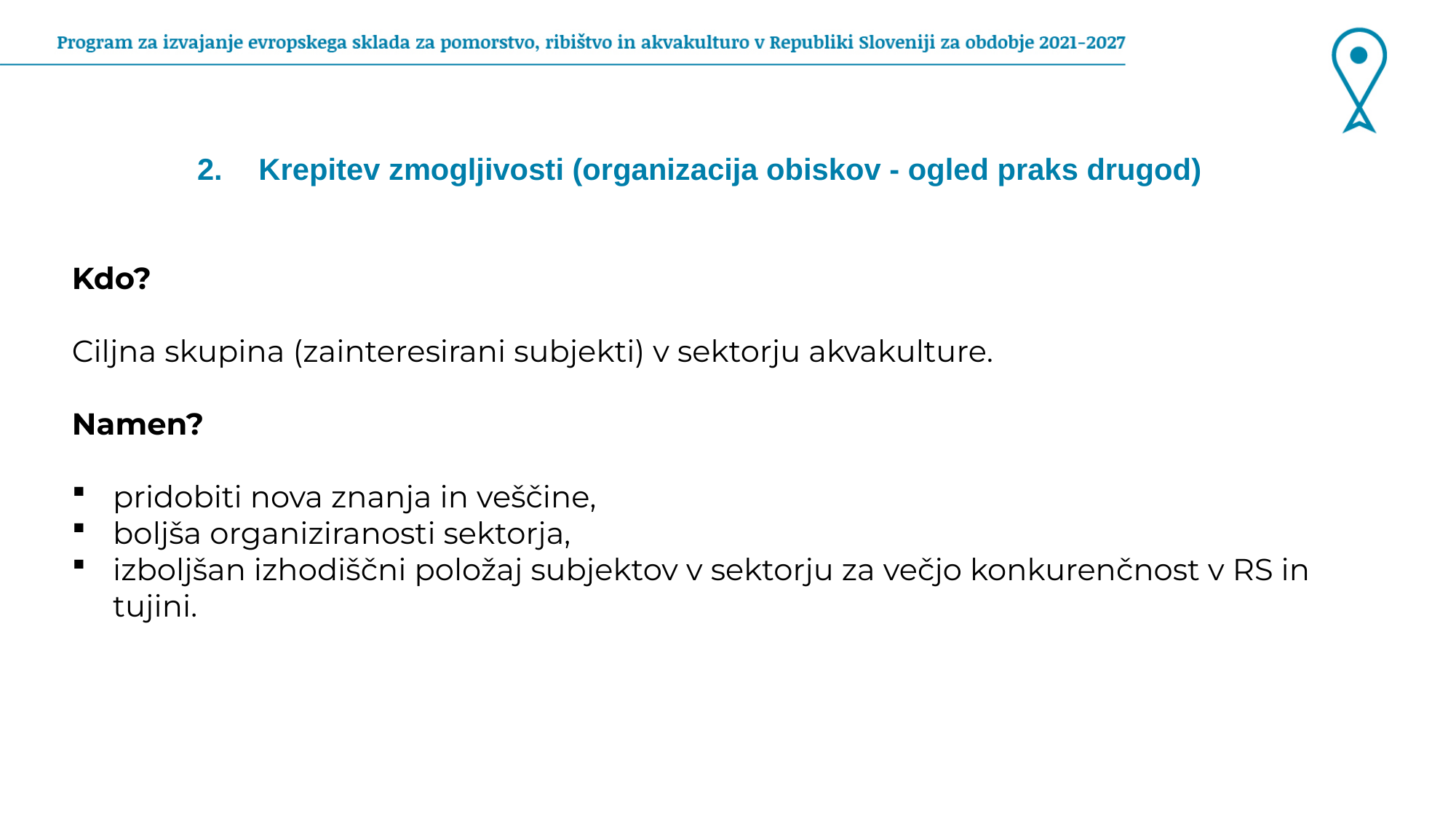

Krepitev zmogljivosti (organizacija obiskov - ogled praks drugod)

Kdo?

Ciljna skupina (zainteresirani subjekti) v sektorju akvakulture.

Namen?

pridobiti nova znanja in veščine,
boljša organiziranosti sektorja,
izboljšan izhodiščni položaj subjektov v sektorju za večjo konkurenčnost v RS in tujini.